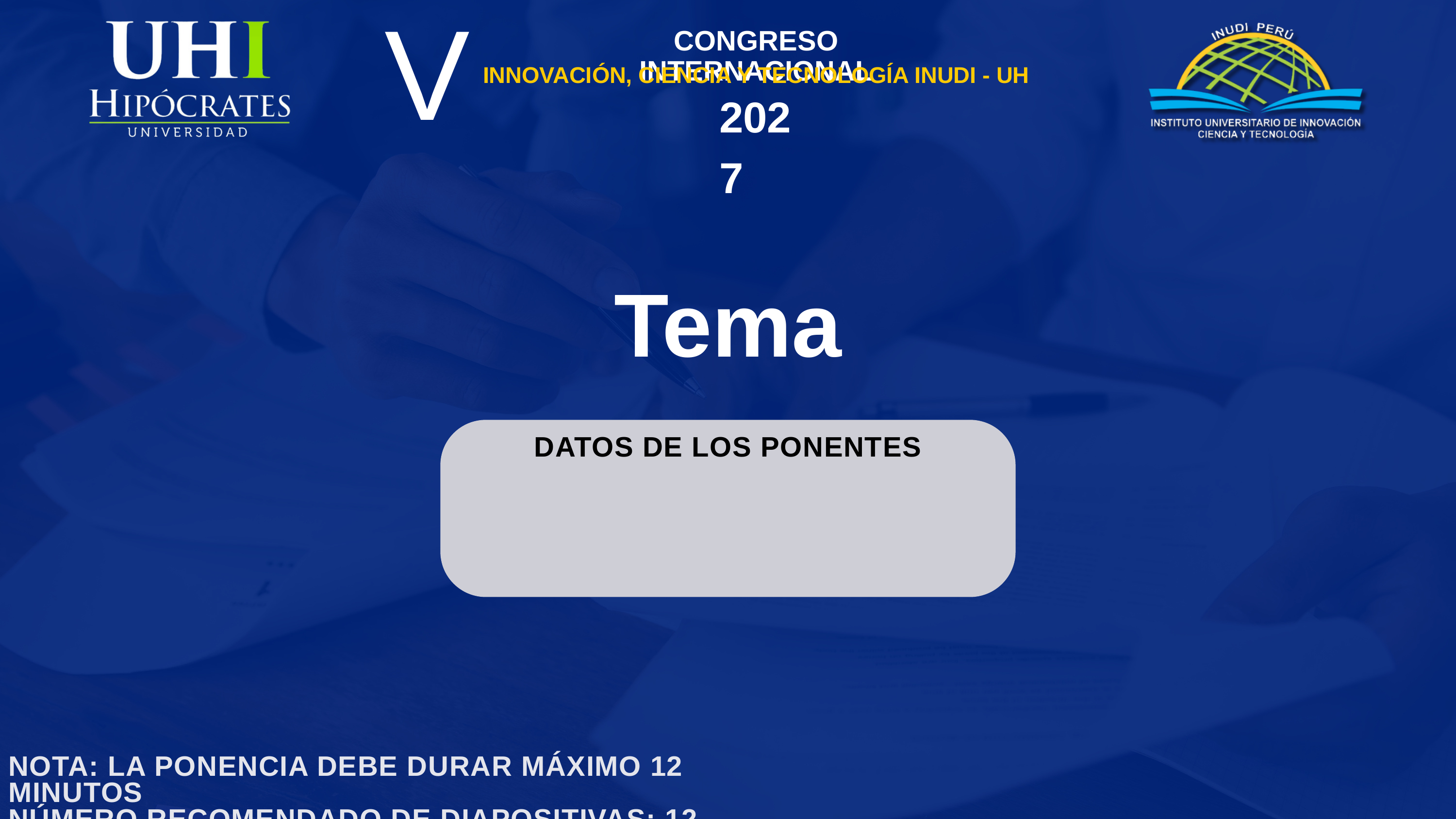

V

CONGRESO INTERNACIONAL
INNOVACIÓN, CIENCIA Y TECNOLOGÍA INUDI - UH
2027
Tema

DATOS DE LOS PONENTES
NOTA: LA PONENCIA DEBE DURAR MÁXIMO 12 MINUTOS
NÚMERO RECOMENDADO DE DIAPOSITIVAS: 12